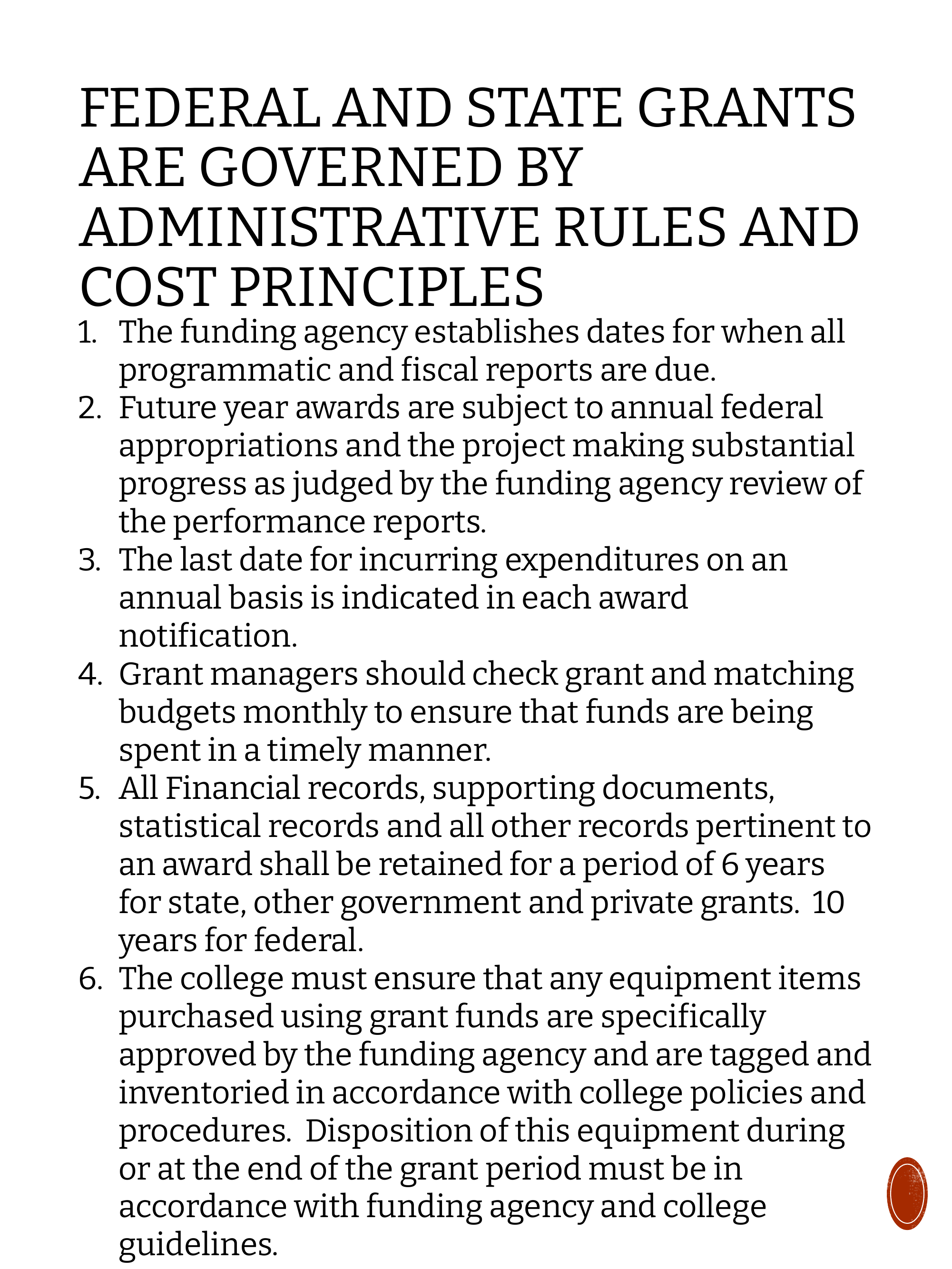

# Federal and State Grants are governed by administrative rules and cost principles
The funding agency establishes dates for when all programmatic and fiscal reports are due.
Future year awards are subject to annual federal appropriations and the project making substantial progress as judged by the funding agency review of the performance reports.
The last date for incurring expenditures on an annual basis is indicated in each award notification.
Grant managers should check grant and matching budgets monthly to ensure that funds are being spent in a timely manner.
All Financial records, supporting documents, statistical records and all other records pertinent to an award shall be retained for a period of 6 years for state, other government and private grants.  10 years for federal.
The college must ensure that any equipment items purchased using grant funds are specifically approved by the funding agency and are tagged and inventoried in accordance with college policies and procedures.  Disposition of this equipment during or at the end of the grant period must be in accordance with funding agency and college guidelines.